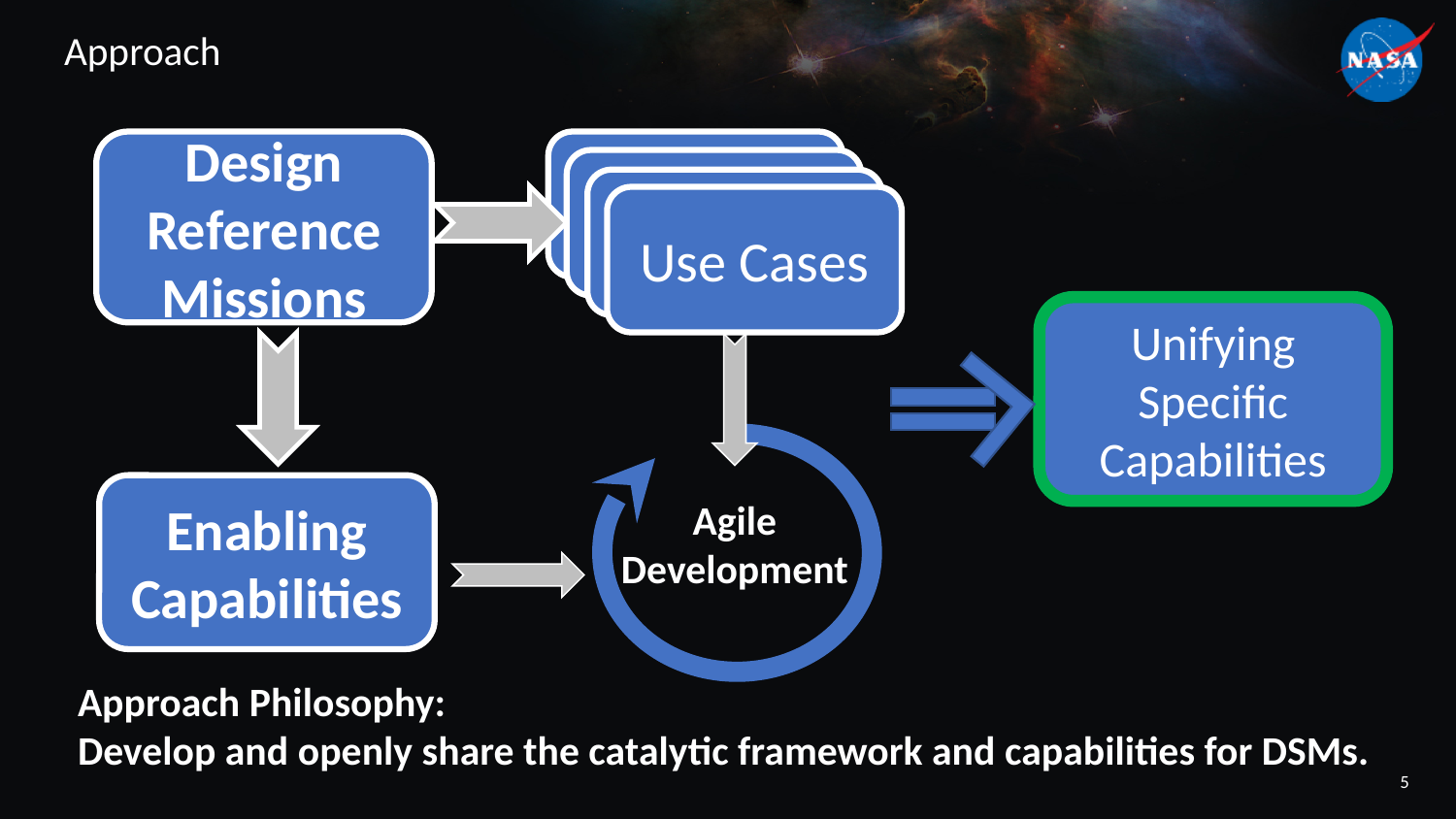

# Approach
Design
Reference
Missions
Use Cases
Use Cases
Use Cases

Use Cases
Unifying Specific Capabilities

Enabling Capabilities
Agile Development

Approach Philosophy:
Develop and openly share the catalytic framework and capabilities for DSMs.
5